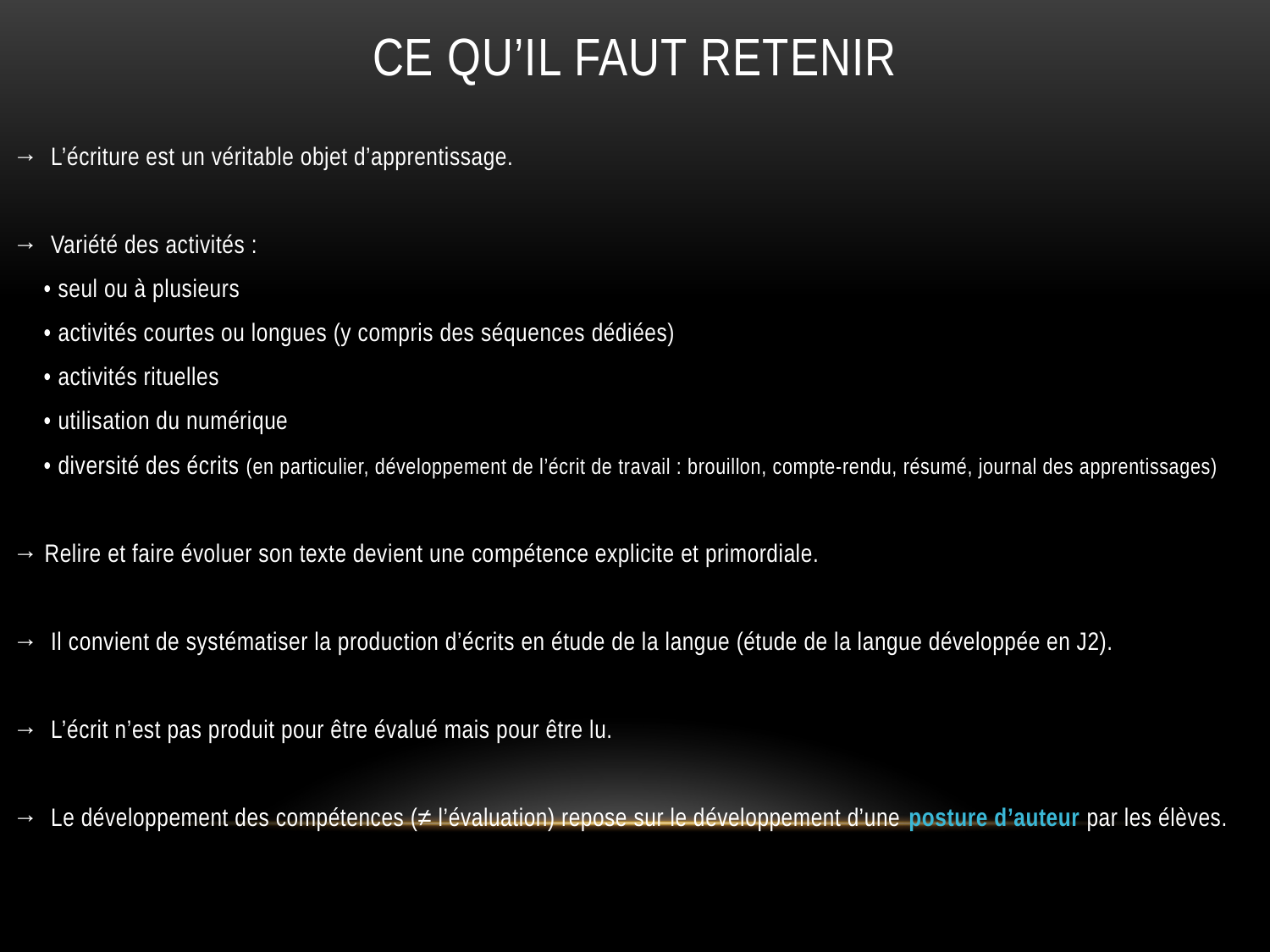

# Ce qu’il faut retenir
→  L’écriture est un véritable objet d’apprentissage.

→  Variété des activités :
     • seul ou à plusieurs
     • activités courtes ou longues (y compris des séquences dédiées)
     • activités rituelles
     • utilisation du numérique
     • diversité des écrits (en particulier, développement de l’écrit de travail : brouillon, compte-rendu, résumé, journal des apprentissages)

→ Relire et faire évoluer son texte devient une compétence explicite et primordiale.

→  Il convient de systématiser la production d’écrits en étude de la langue (étude de la langue développée en J2).

→  L’écrit n’est pas produit pour être évalué mais pour être lu.

→  Le développement des compétences (≠ l’évaluation) repose sur le développement d’une posture d’auteur par les élèves.